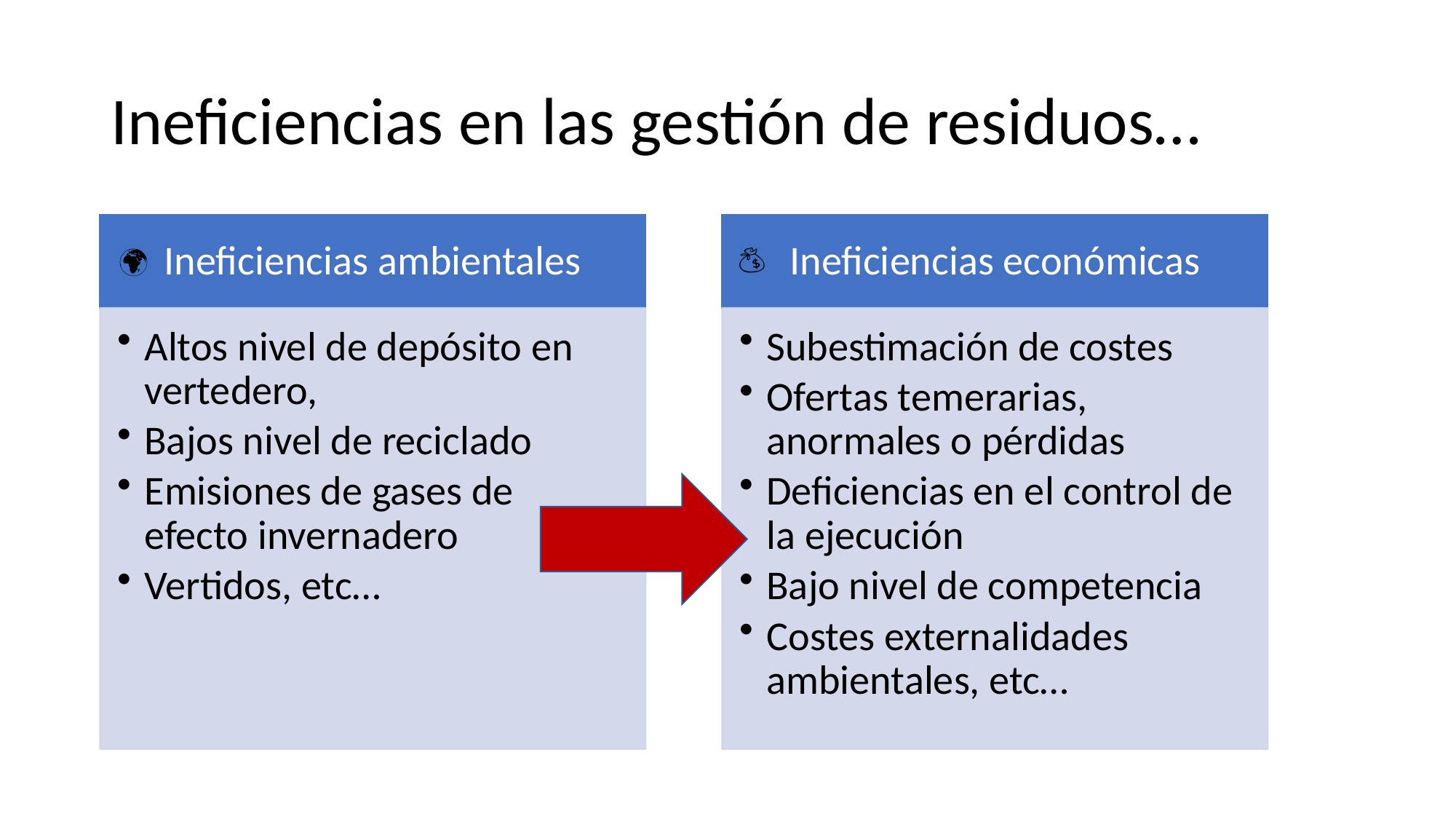

# Ineficiencias en las gestión de residuos…
Ineficiencias ambientales
Altos nivel de depósito en vertedero,
Bajos nivel de reciclado
Emisiones de gases de efecto invernadero
Vertidos, etc…
Ineficiencias económicas
Subestimación de costes
Ofertas temerarias, anormales o pérdidas
Deficiencias en el control de la ejecución
Bajo nivel de competencia
Costes externalidades ambientales, etc…
💰
🌍